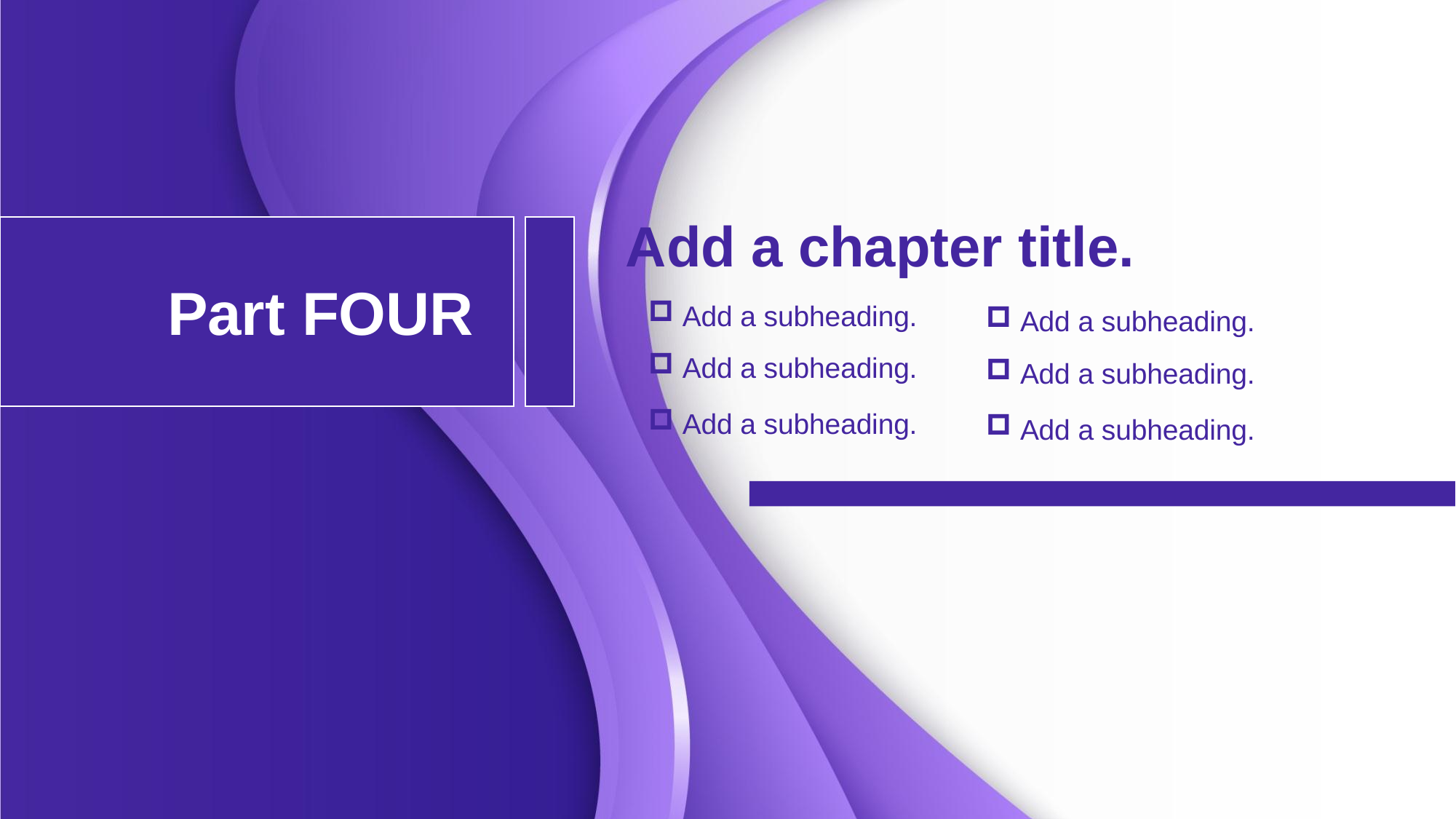

Add a chapter title.

Part FOUR
Add a subheading.
Add a subheading.
Add a subheading.
Add a subheading.
Add a subheading.
Add a subheading.